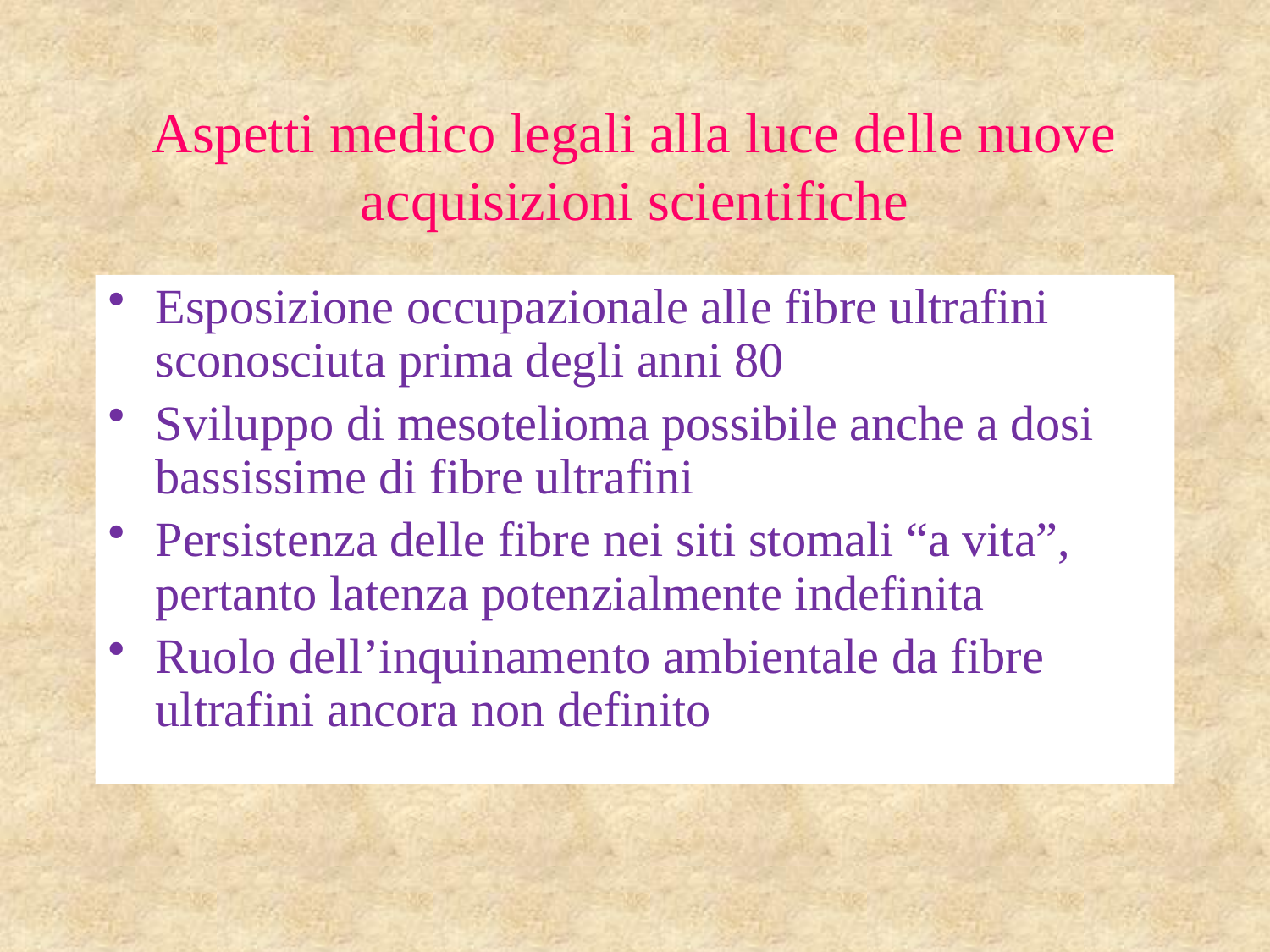

# Aspetti medico legali alla luce delle nuove acquisizioni scientifiche
Esposizione occupazionale alle fibre ultrafini sconosciuta prima degli anni 80
Sviluppo di mesotelioma possibile anche a dosi bassissime di fibre ultrafini
Persistenza delle fibre nei siti stomali “a vita”, pertanto latenza potenzialmente indefinita
Ruolo dell’inquinamento ambientale da fibre ultrafini ancora non definito